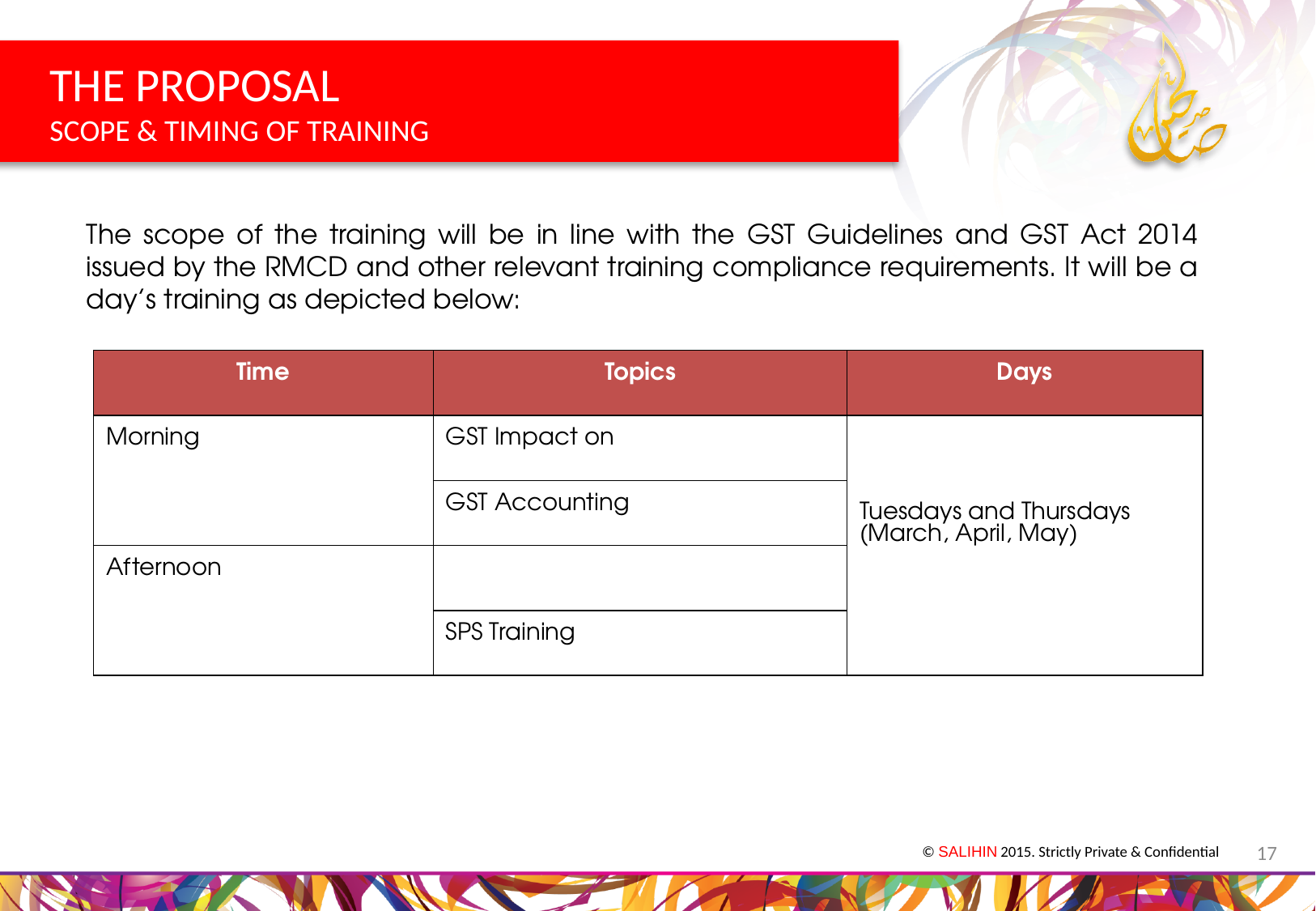

THE PROPOSAL
SCOPE & TIMING OF TRAINING
The scope of the training will be in line with the GST Guidelines and GST Act 2014 issued by the RMCD and other relevant training compliance requirements. It will be a day’s training as depicted below:
| Time | Topics | Days |
| --- | --- | --- |
| Morning | GST Impact on | Tuesdays and Thursdays (March, April, May) |
|  | GST Accounting |  |
| Afternoon |  |  |
|  | SPS Training |  |
17
© SALIHIN 2015. Strictly Private & Confidential